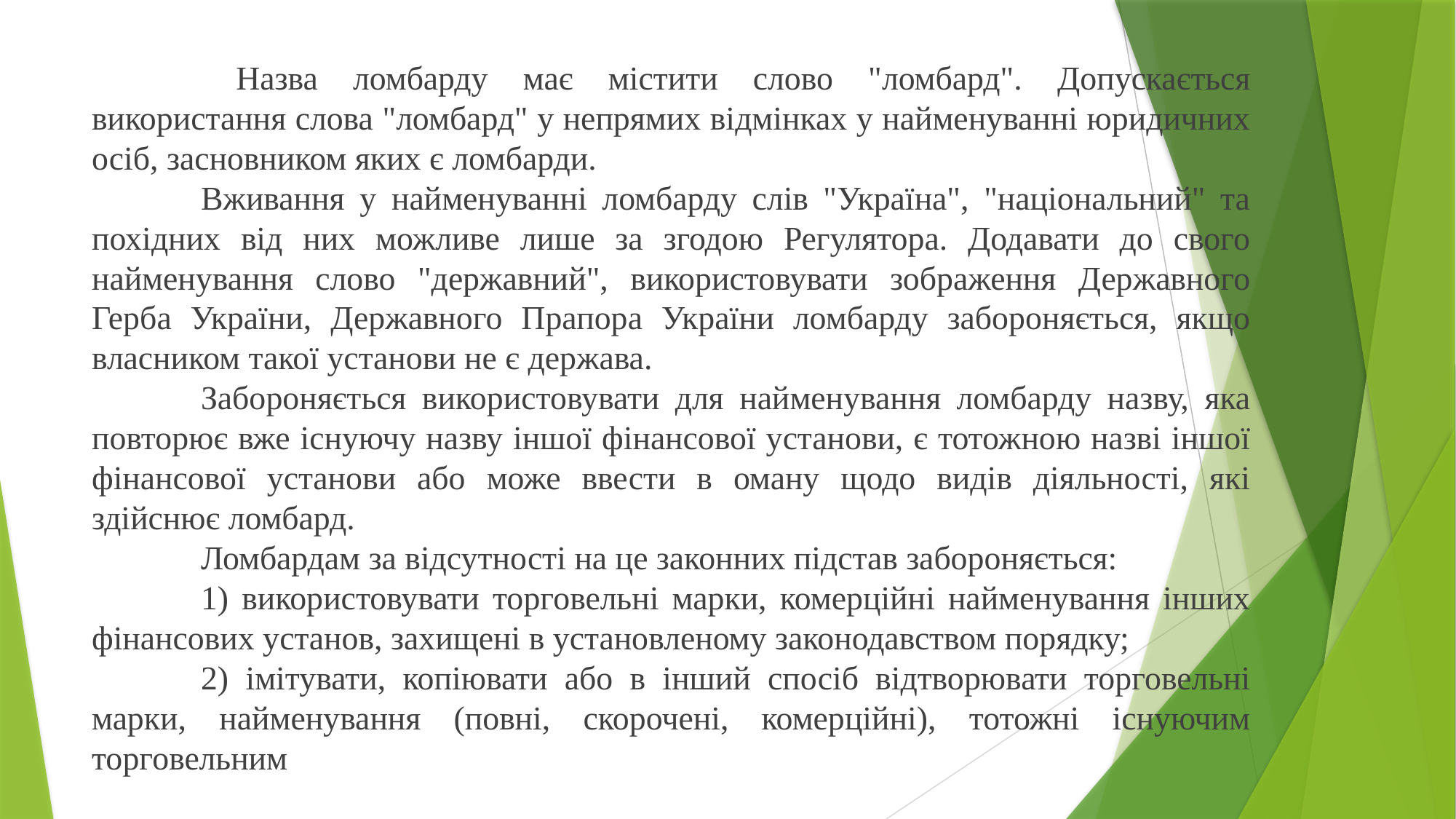

Назва ломбарду має містити слово "ломбард". Допускається використання слова "ломбард" у непрямих відмінках у найменуванні юридичних осіб, засновником яких є ломбарди.
	Вживання у найменуванні ломбарду слів "Україна", "національний" та похідних від них можливе лише за згодою Регулятора. Додавати до свого найменування слово "державний", використовувати зображення Державного Герба України, Державного Прапора України ломбарду забороняється, якщо власником такої установи не є держава.
	Забороняється використовувати для найменування ломбарду назву, яка повторює вже існуючу назву іншої фінансової установи, є тотожною назві іншої фінансової установи або може ввести в оману щодо видів діяльності, які здійснює ломбард.
	Ломбардам за відсутності на це законних підстав забороняється:
	1) використовувати торговельні марки, комерційні найменування інших фінансових установ, захищені в установленому законодавством порядку;
	2) імітувати, копіювати або в інший спосіб відтворювати торговельні марки, найменування (повні, скорочені, комерційні), тотожні існуючим торговельним